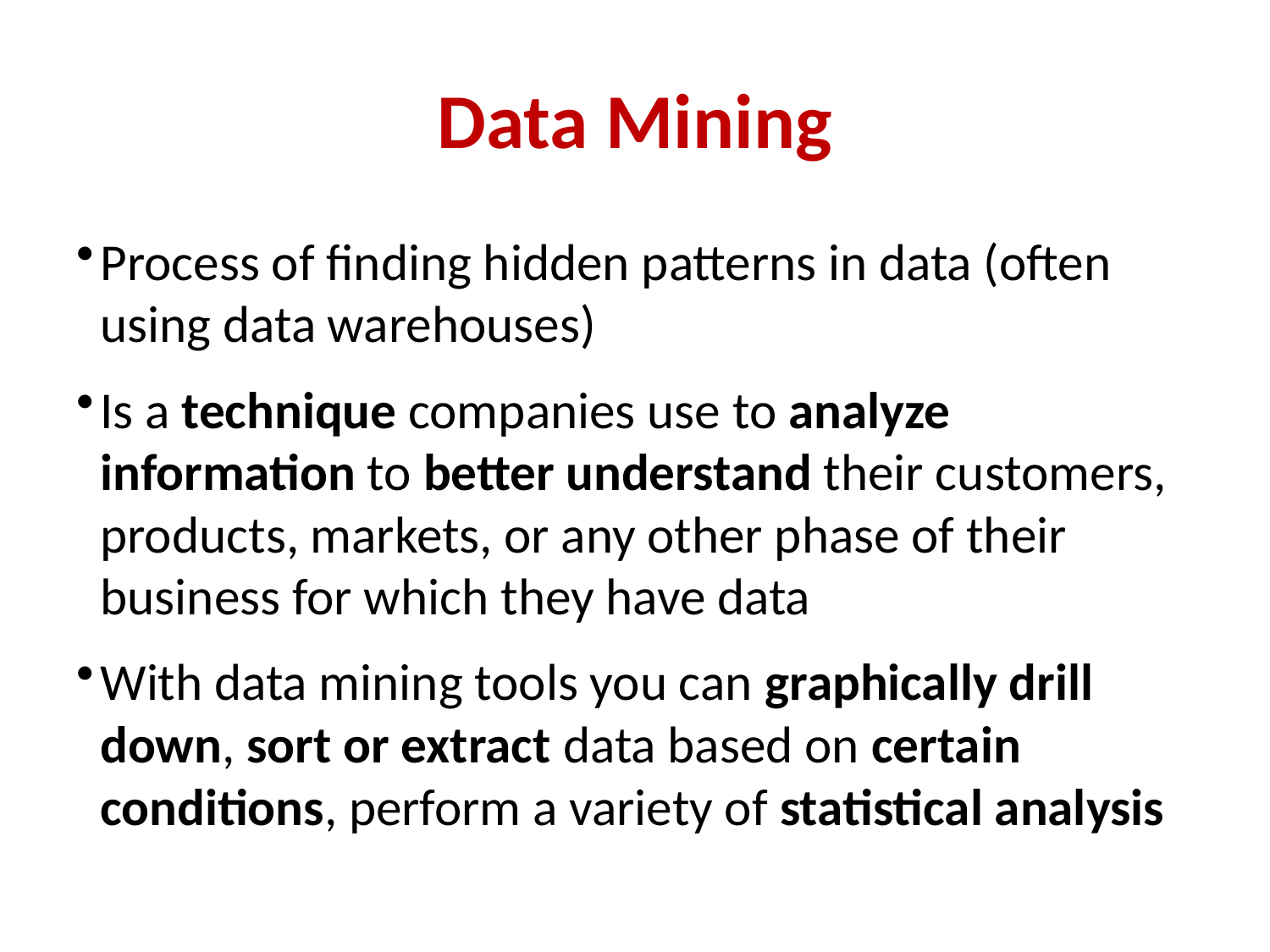

# Data Mining
Process of finding hidden patterns in data (often using data warehouses)
Is a technique companies use to analyze information to better understand their customers, products, markets, or any other phase of their business for which they have data
With data mining tools you can graphically drill down, sort or extract data based on certain conditions, perform a variety of statistical analysis